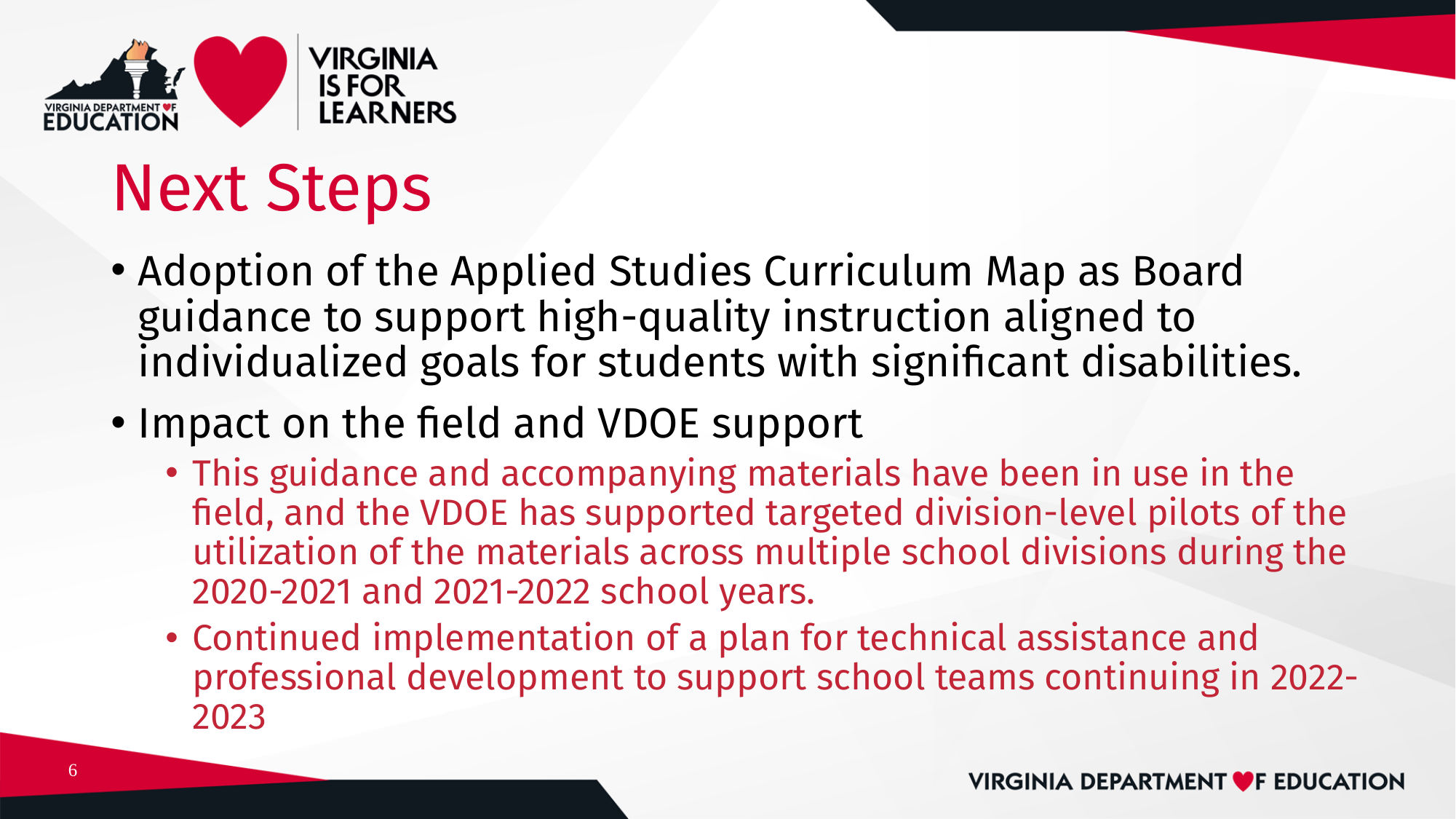

# Next Steps
Adoption of the Applied Studies Curriculum Map as Board guidance to support high-quality instruction aligned to individualized goals for students with significant disabilities.
Impact on the field and VDOE support
This guidance and accompanying materials have been in use in the field, and the VDOE has supported targeted division-level pilots of the utilization of the materials across multiple school divisions during the 2020-2021 and 2021-2022 school years.
Continued implementation of a plan for technical assistance and professional development to support school teams continuing in 2022-2023

6